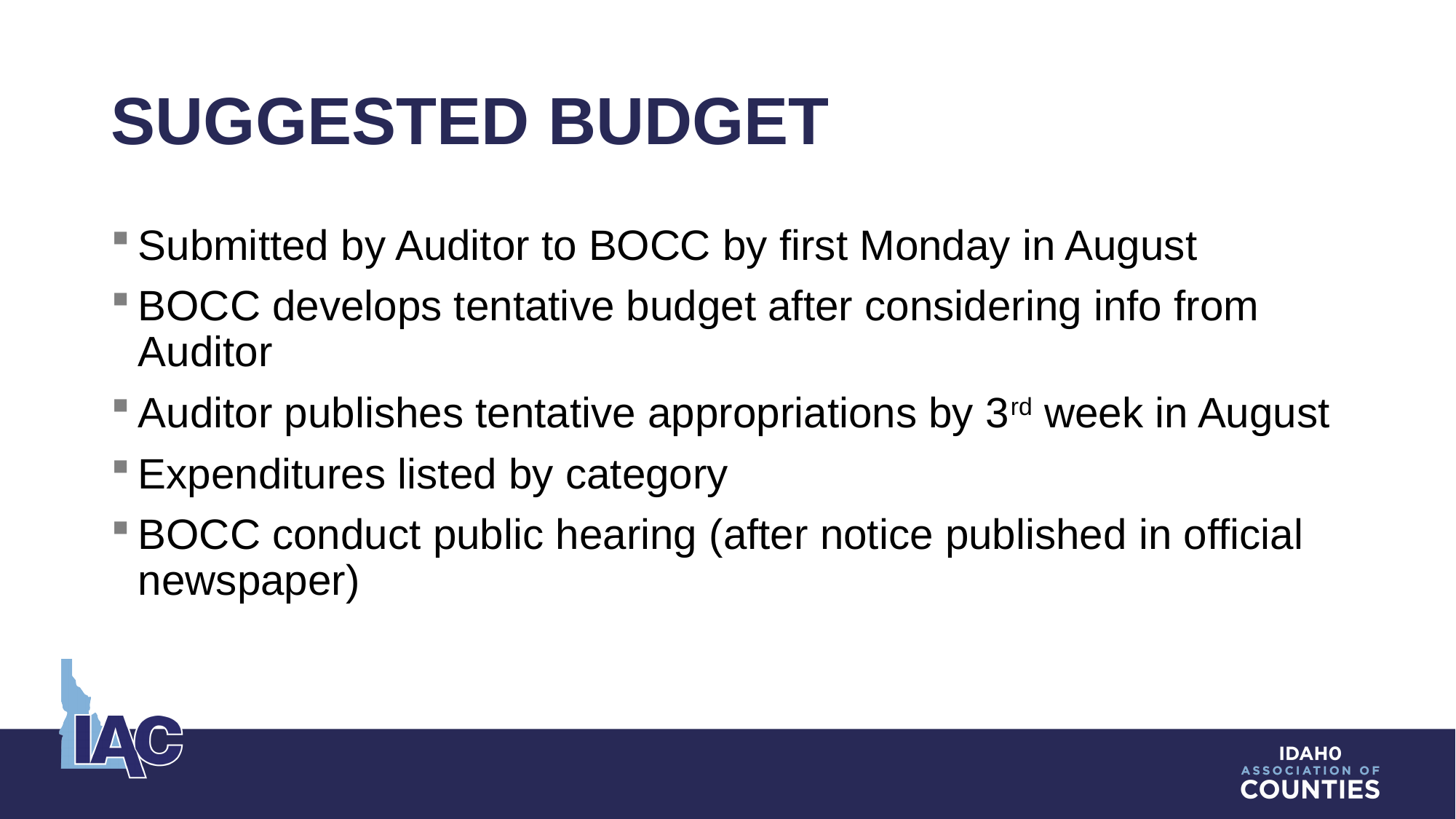

# Suggested Budget
Submitted by Auditor to BOCC by first Monday in August
BOCC develops tentative budget after considering info from Auditor
Auditor publishes tentative appropriations by 3rd week in August
Expenditures listed by category
BOCC conduct public hearing (after notice published in official newspaper)